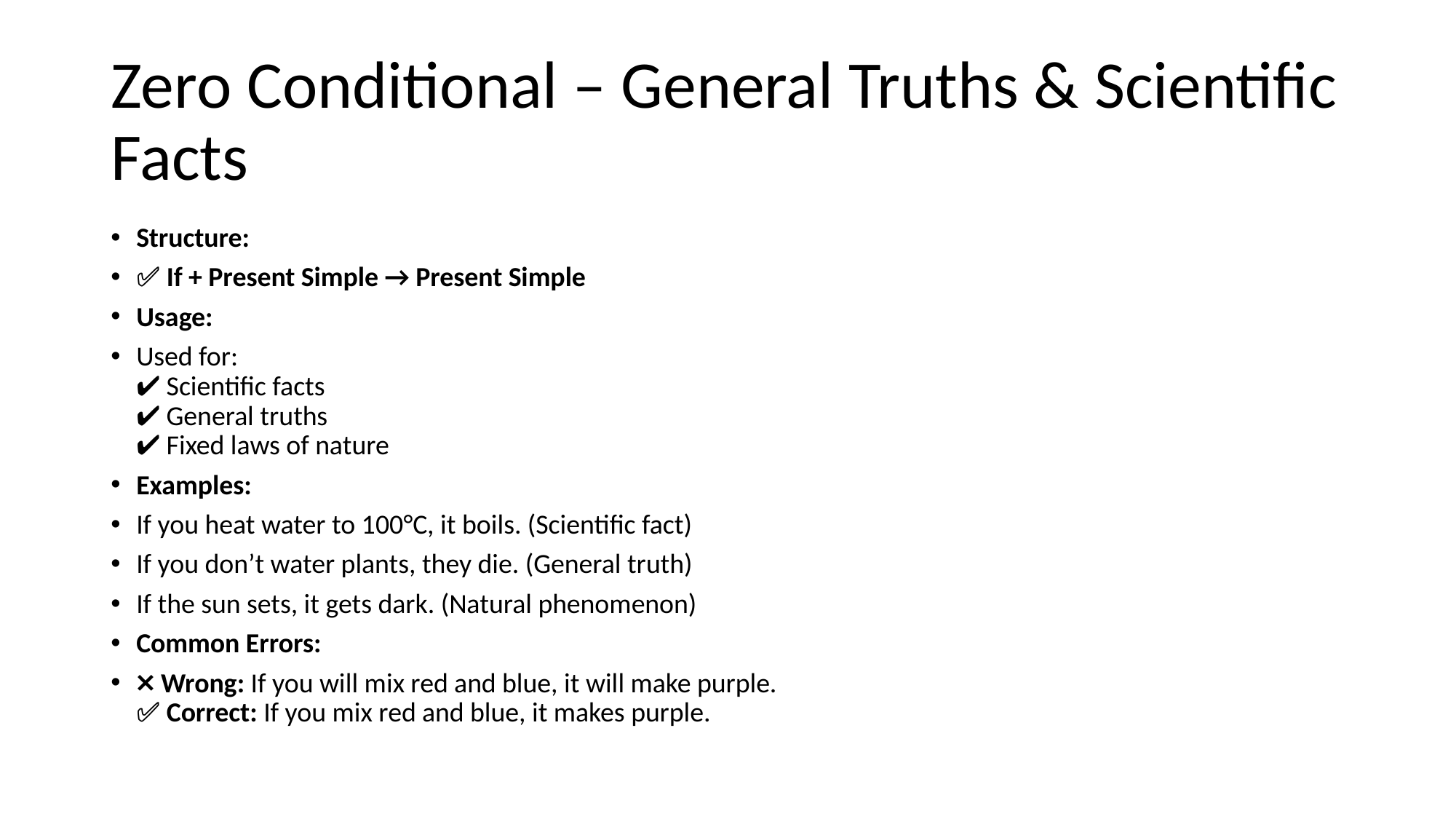

# Zero Conditional – General Truths & Scientific Facts
Structure:
✅ If + Present Simple → Present Simple
Usage:
Used for:
✔️ Scientific facts
✔️ General truths
✔️ Fixed laws of nature
Examples:
If you heat water to 100°C, it boils. (Scientific fact)
If you don’t water plants, they die. (General truth)
If the sun sets, it gets dark. (Natural phenomenon)
Common Errors:
❌ Wrong: If you will mix red and blue, it will make purple.
✅ Correct: If you mix red and blue, it makes purple.